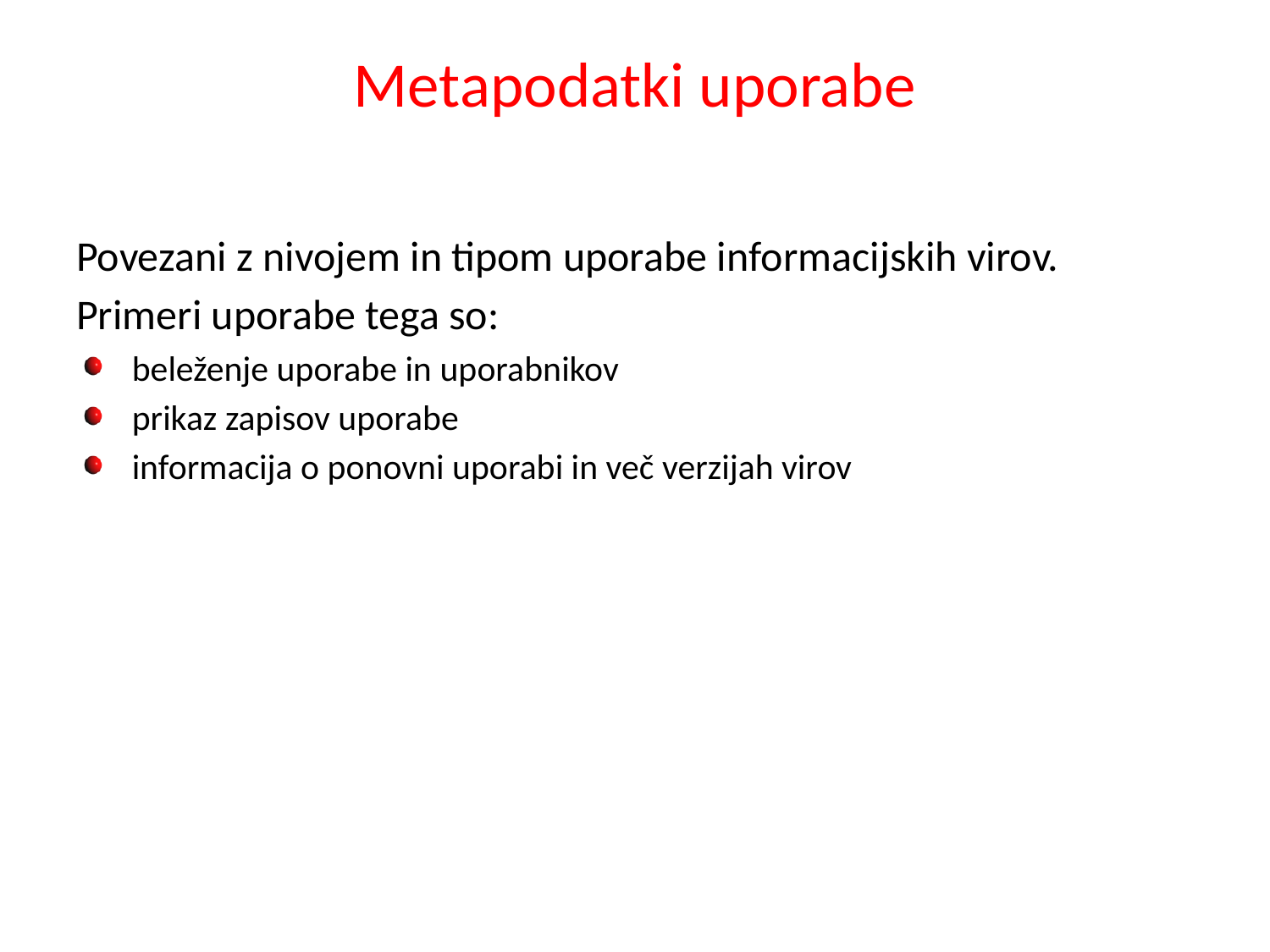

# Metapodatki uporabe
Povezani z nivojem in tipom uporabe informacijskih virov.
Primeri uporabe tega so:
 beleženje uporabe in uporabnikov
 prikaz zapisov uporabe
 informacija o ponovni uporabi in več verzijah virov